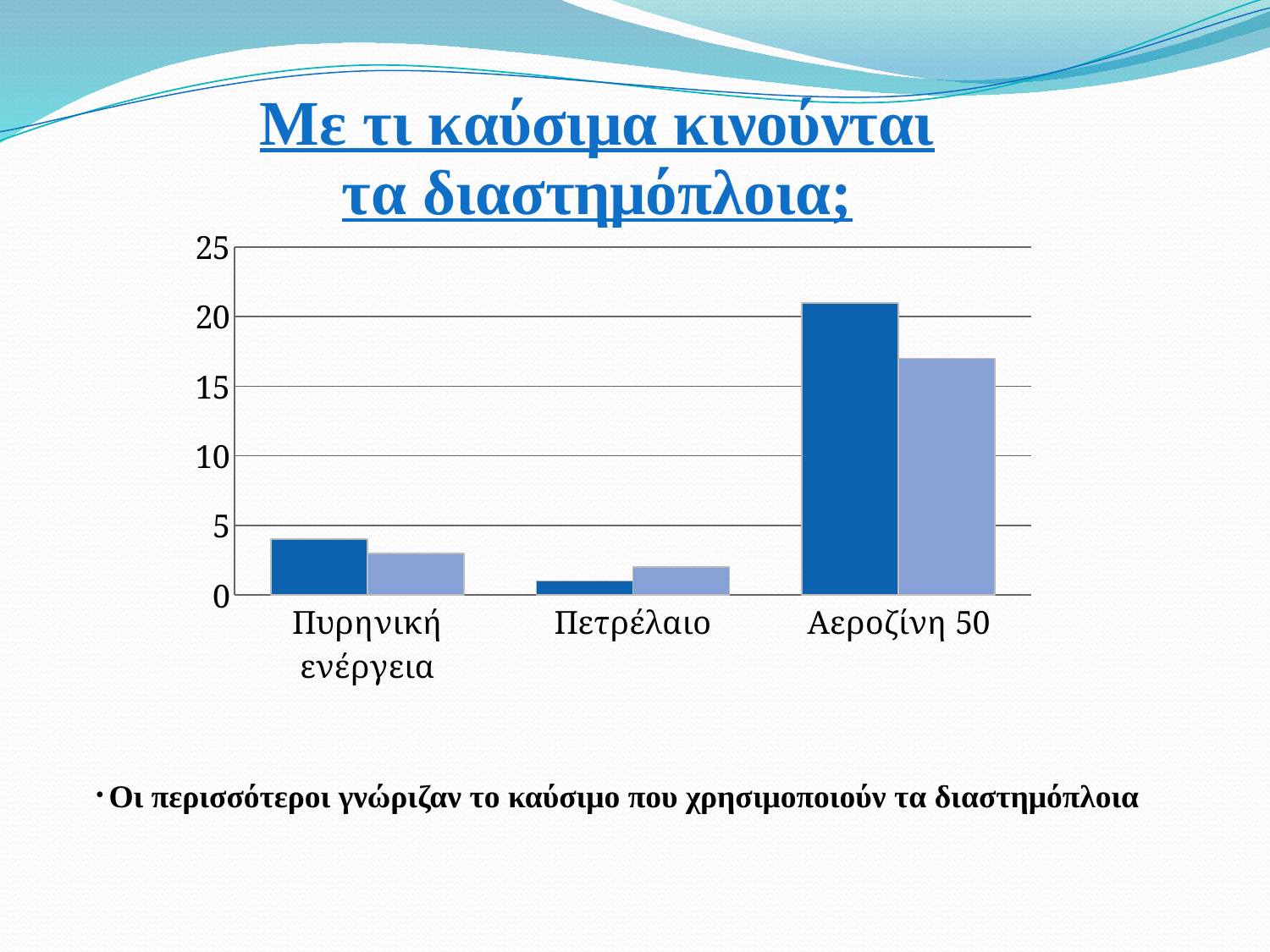

### Chart: Με τι καύσιμα κινούνται τα διαστημόπλοια;

| Category | ΑΓΟΡΙΑ | ΚΟΡΙΤΣΙΑ |
|---|---|---|
| Πυρηνική ενέργεια | 4.0 | 3.0 |
| Πετρέλαιο | 1.0 | 2.0 |
| Αεροζίνη 50 | 21.0 | 17.0 |
 Οι περισσότεροι γνώριζαν το καύσιμο που χρησιμοποιούν τα διαστημόπλοια